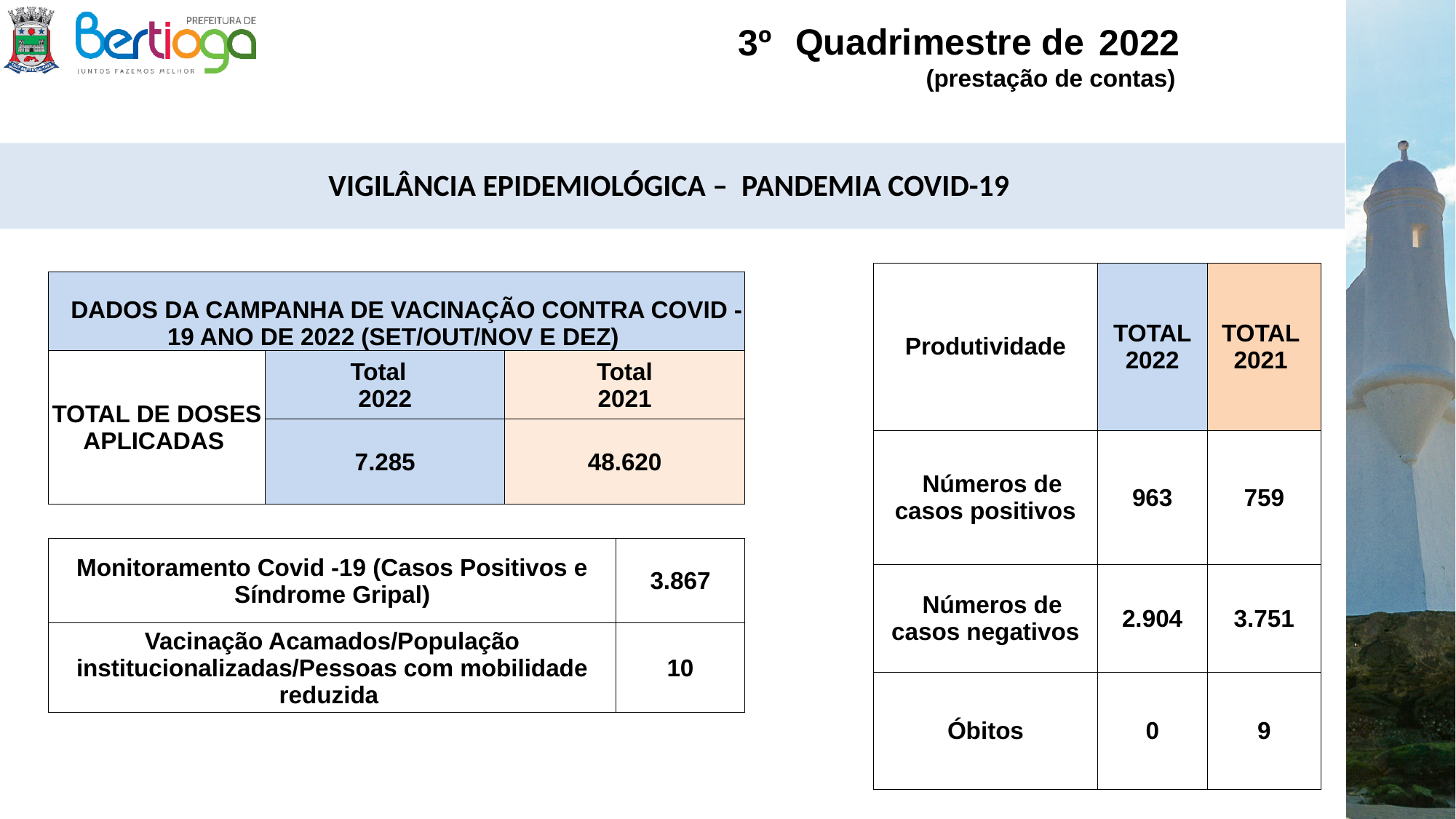

3º
2022
VIGILÂNCIA EPIDEMIOLÓGICA –  PANDEMIA COVID-19
| Produtividade | TOTAL 2022 | TOTAL 2021 |
| --- | --- | --- |
| Números de casos positivos | 963 | 759 |
| Números de casos negativos | 2.904 | 3.751 |
| Óbitos | 0 | 9 |
| DADOS DA CAMPANHA DE VACINAÇÃO CONTRA COVID -19 ANO DE 2022 (SET/OUT/NOV E DEZ) |  |  |
| --- | --- | --- |
| TOTAL DE DOSES APLICADAS | Total  2022 | Total 2021 |
|  | 7.285 | 48.620 |
| Monitoramento Covid -19 (Casos Positivos e Síndrome Gripal) | 3.867 |
| --- | --- |
| Vacinação Acamados/População institucionalizadas/Pessoas com mobilidade reduzida | 10 |